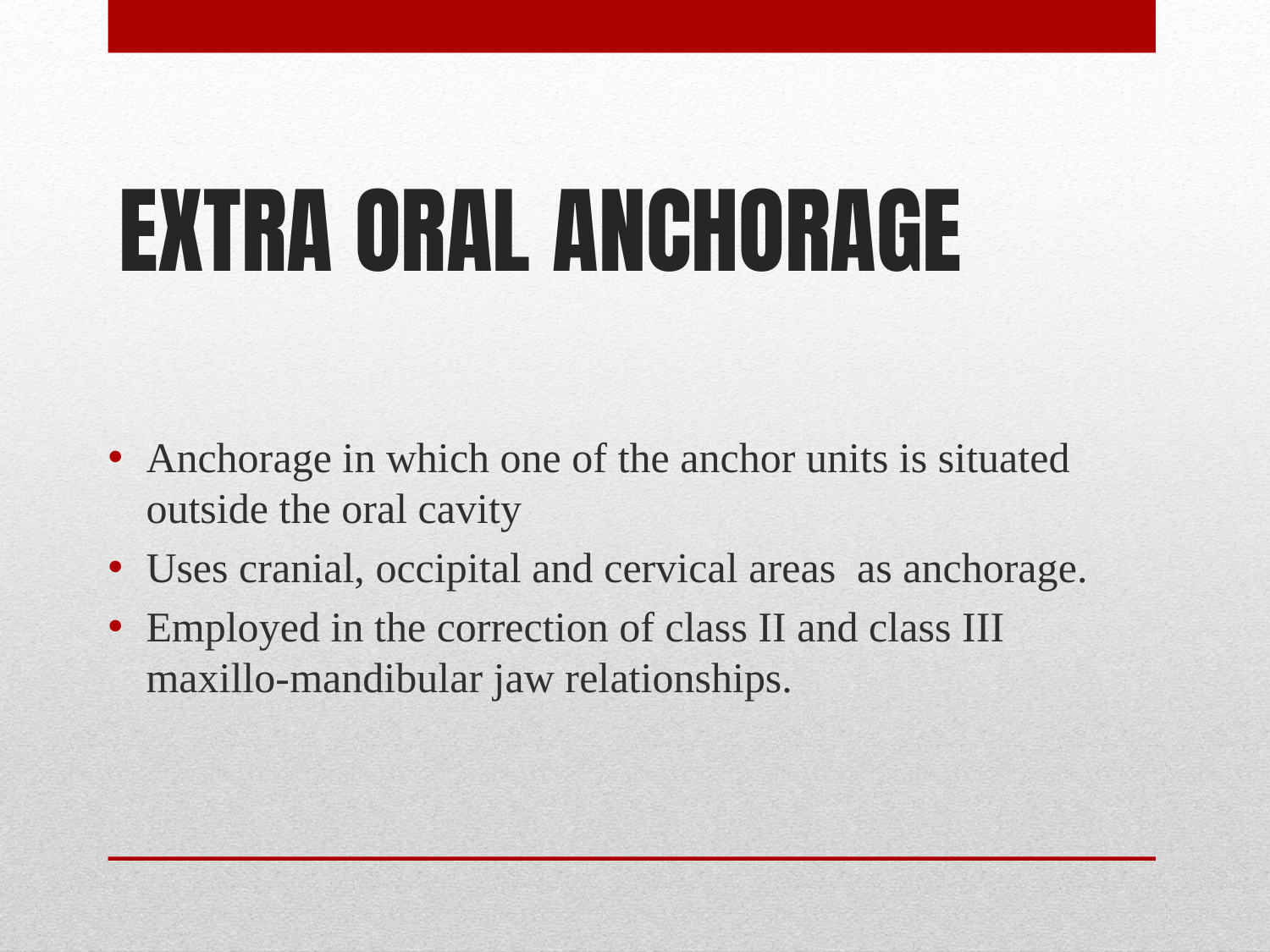

# EXTRA ORAL ANCHORAGE
Anchorage in which one of the anchor units is situated outside the oral cavity
Uses cranial, occipital and cervical areas  as anchorage.
Employed in the correction of class II and class III maxillo-mandibular jaw relationships.